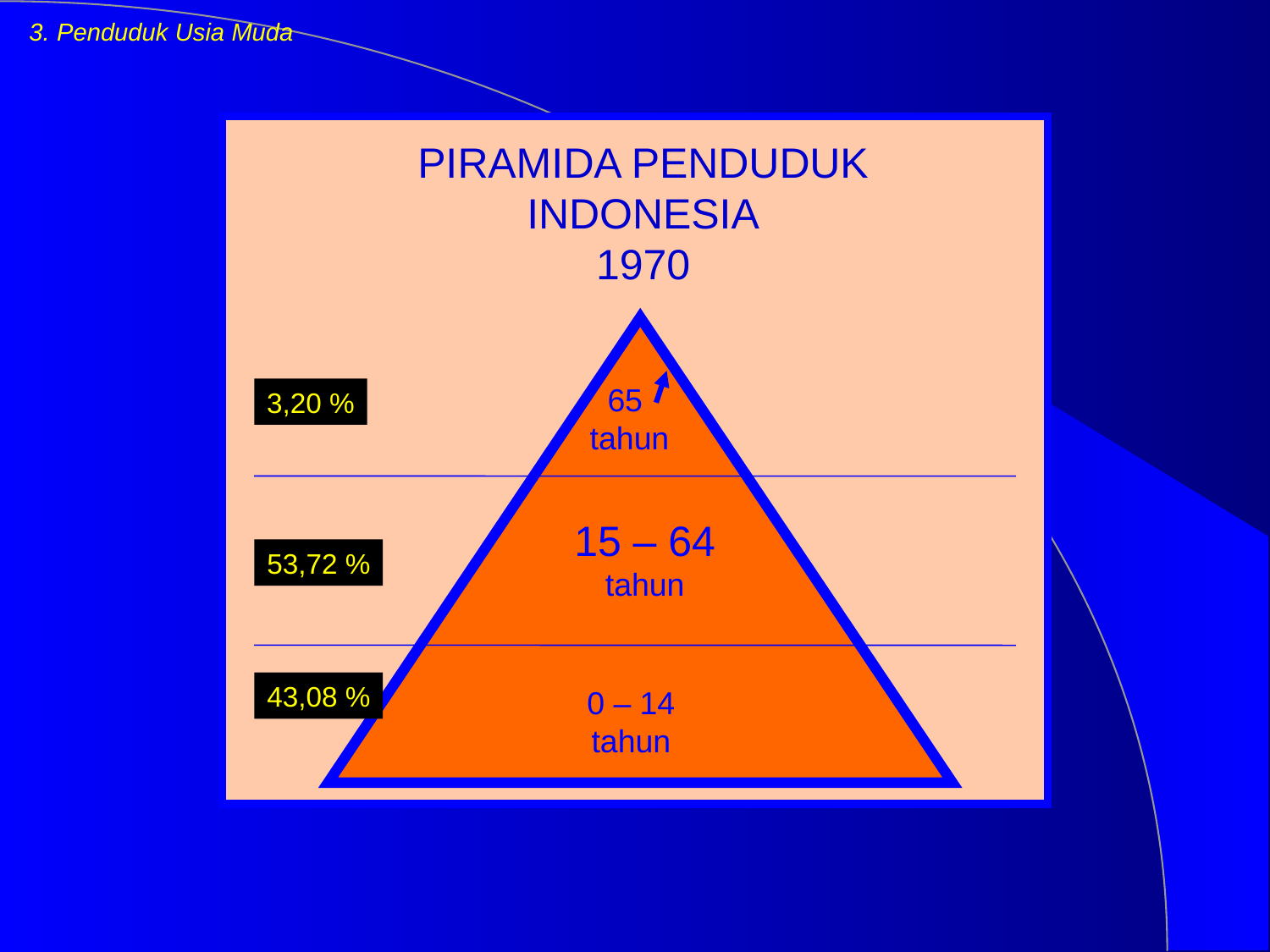

3. Penduduk Usia Muda

PIRAMIDA PENDUDUK
INDONESIA
1970

65
tahun
3,20 %

15 – 64
tahun
53,72 %

43,08 %
0 – 14
tahun